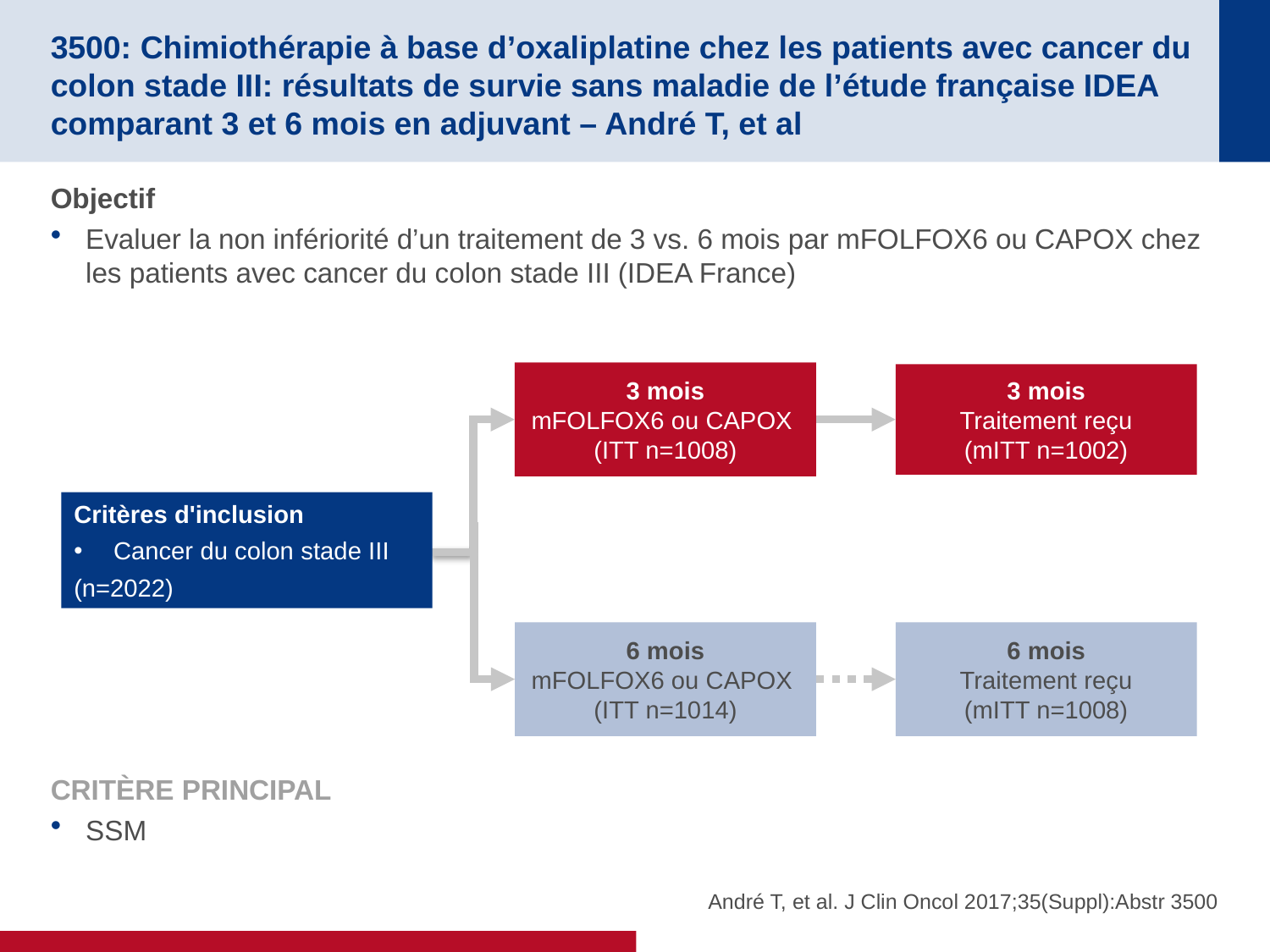

# 3500: Chimiothérapie à base d’oxaliplatine chez les patients avec cancer du colon stade III: résultats de survie sans maladie de l’étude française IDEA comparant 3 et 6 mois en adjuvant – André T, et al
Objectif
Evaluer la non infériorité d’un traitement de 3 vs. 6 mois par mFOLFOX6 ou CAPOX chez les patients avec cancer du colon stade III (IDEA France)
3 mois
mFOLFOX6 ou CAPOX
(ITT n=1008)
3 mois
Traitement reçu
(mITT n=1002)
Critères d'inclusion
Cancer du colon stade III
(n=2022)
6 mois
mFOLFOX6 ou CAPOX
(ITT n=1014)
6 mois
Traitement reçu
(mITT n=1008)
CRITÈRE PRINCIPAL
SSM

André T, et al. J Clin Oncol 2017;35(Suppl):Abstr 3500